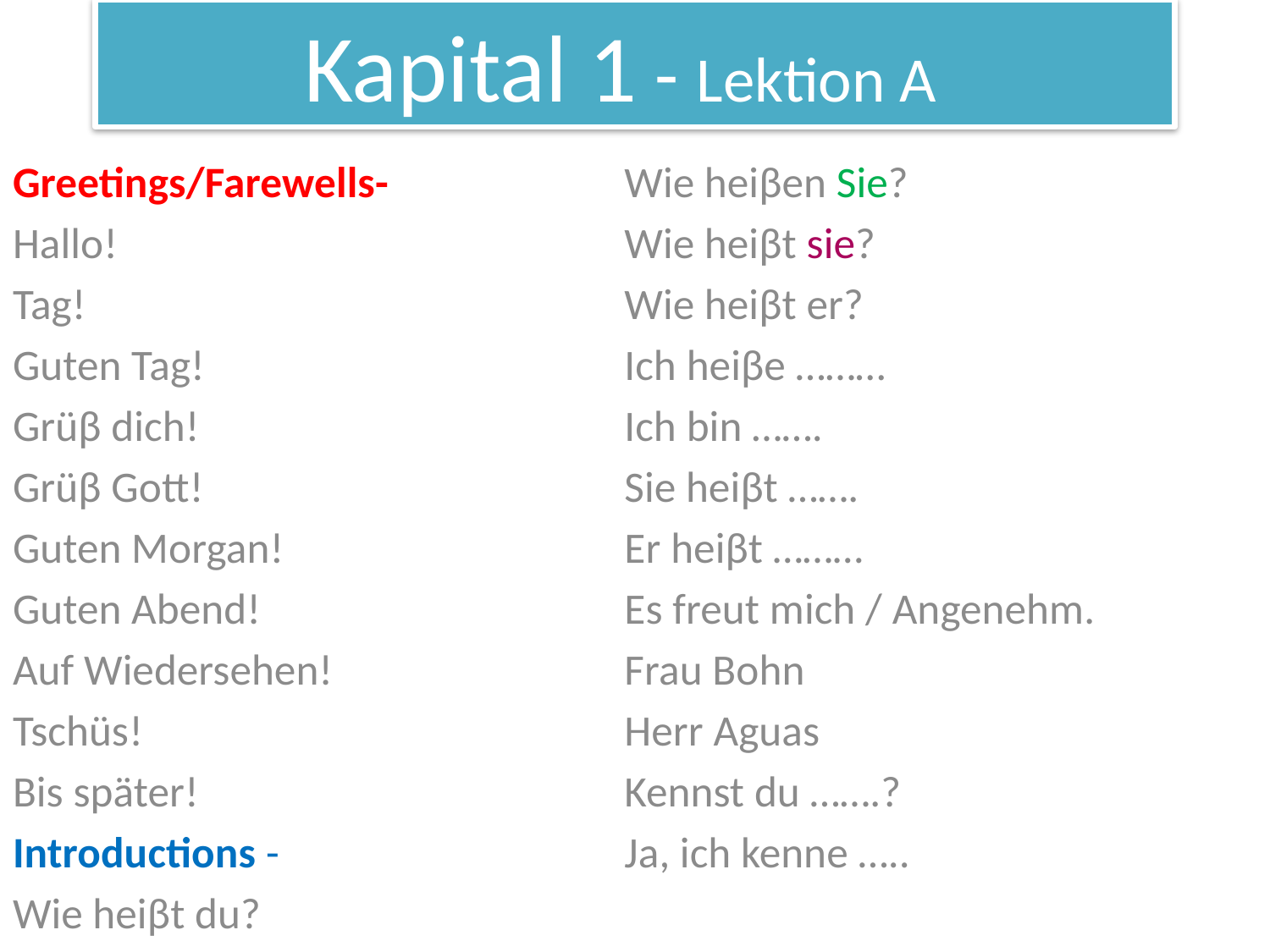

# Kapital 1 - Lektion A
Greetings/Farewells-
Hallo!
Tag!
Guten Tag!
Grüβ dich!
Grüβ Gott!
Guten Morgan!
Guten Abend!
Auf Wiedersehen!
Tschüs!
Bis später!
Introductions -
Wie heiβt du?
Wie heiβen Sie?
Wie heiβt sie?
Wie heiβt er?
Ich heiβe ………
Ich bin …….
Sie heiβt …….
Er heiβt ………
Es freut mich / Angenehm.
Frau Bohn
Herr Aguas
Kennst du …….?
Ja, ich kenne …..